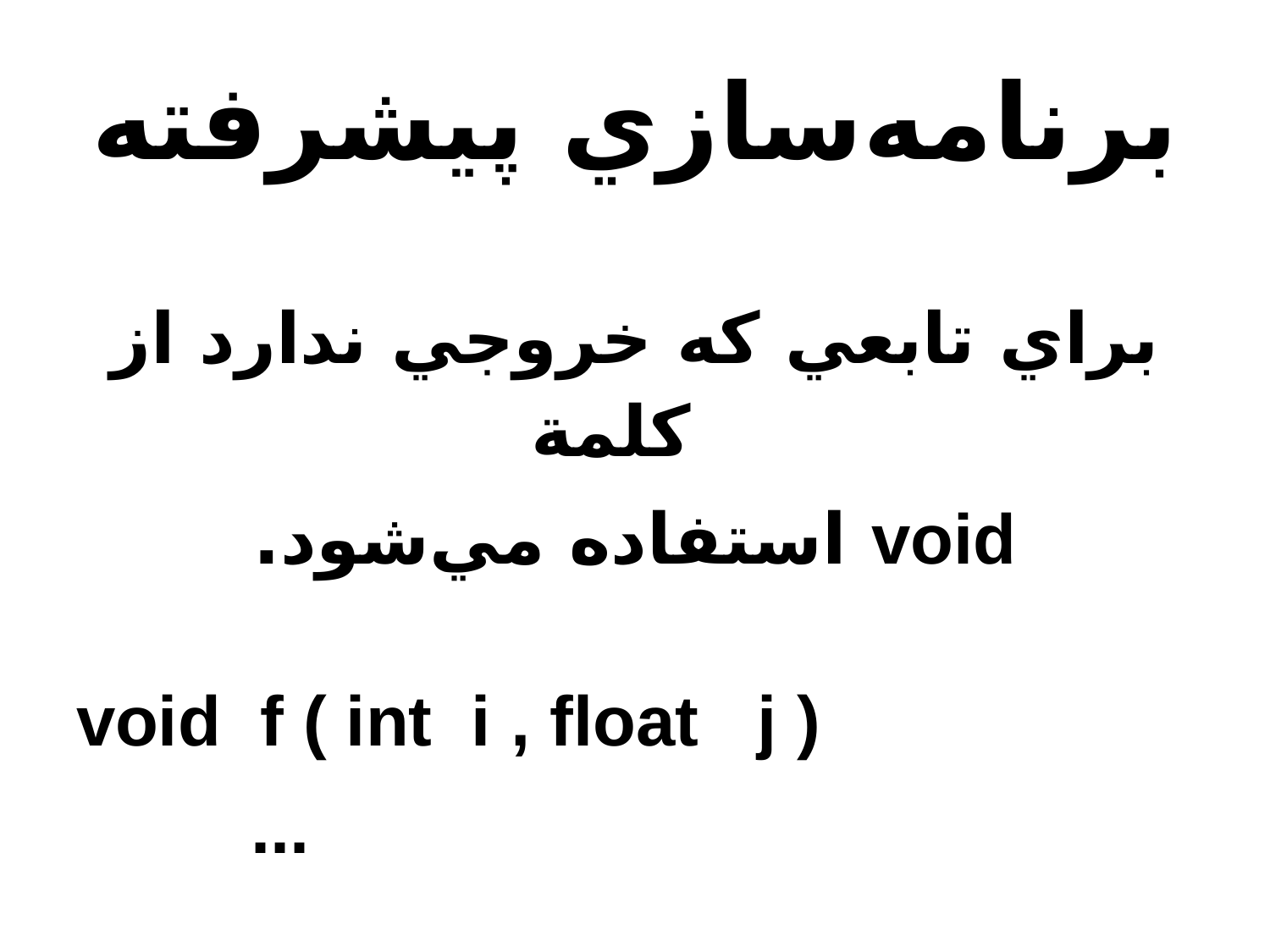

# برنامه‌سازي پيشرفته

براي تابعي که خروجي ندارد از کلمة
void استفاده مي‌شود.

void  f ( int  i , float   j )
		...